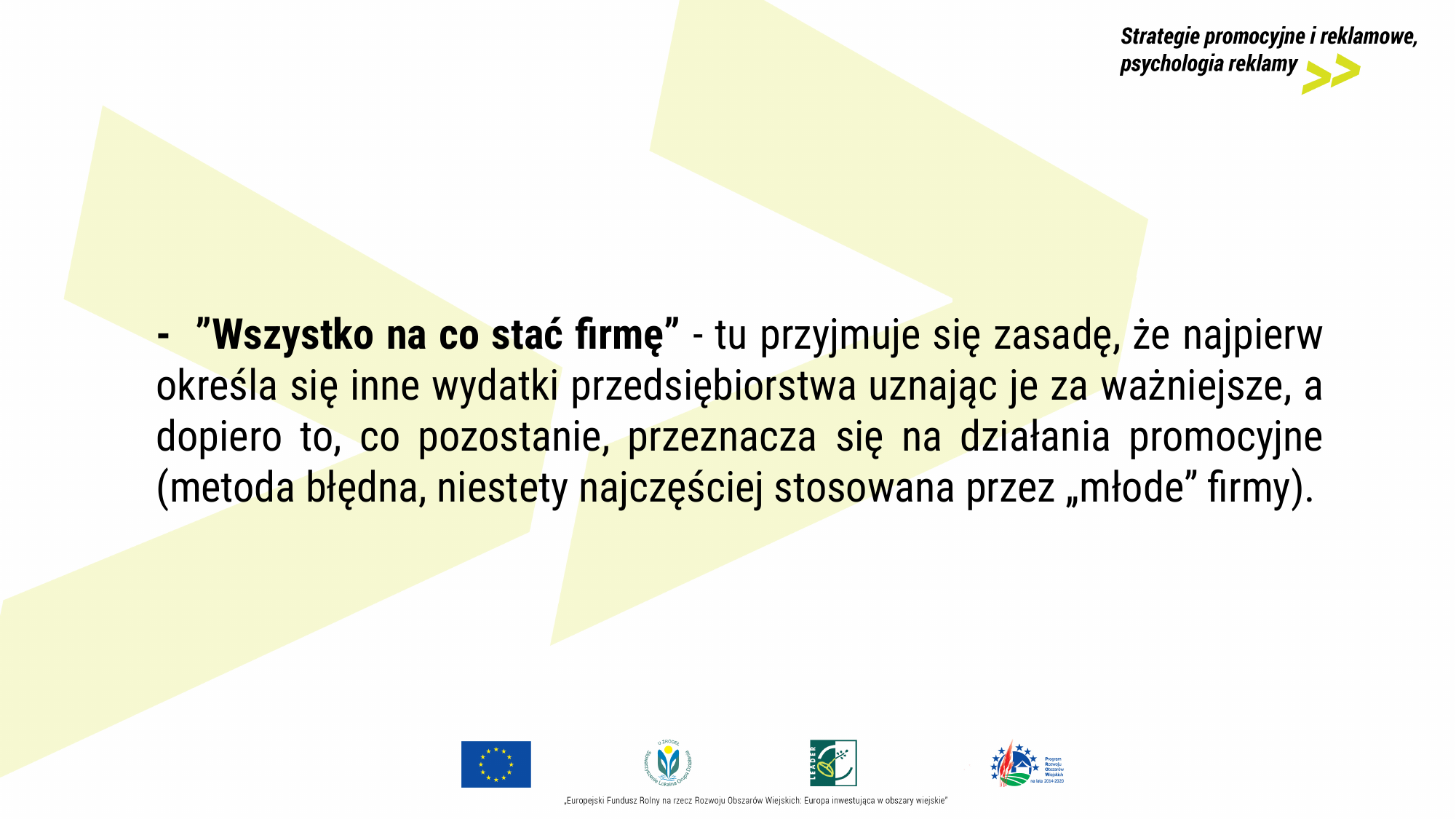

-  ”Wszystko na co stać firmę” - tu przyjmuje się zasadę, że najpierw określa się inne wydatki przedsiębiorstwa uznając je za ważniejsze, a dopiero to, co pozostanie, przeznacza się na działania promocyjne (metoda błędna, niestety najczęściej stosowana przez „młode” firmy).